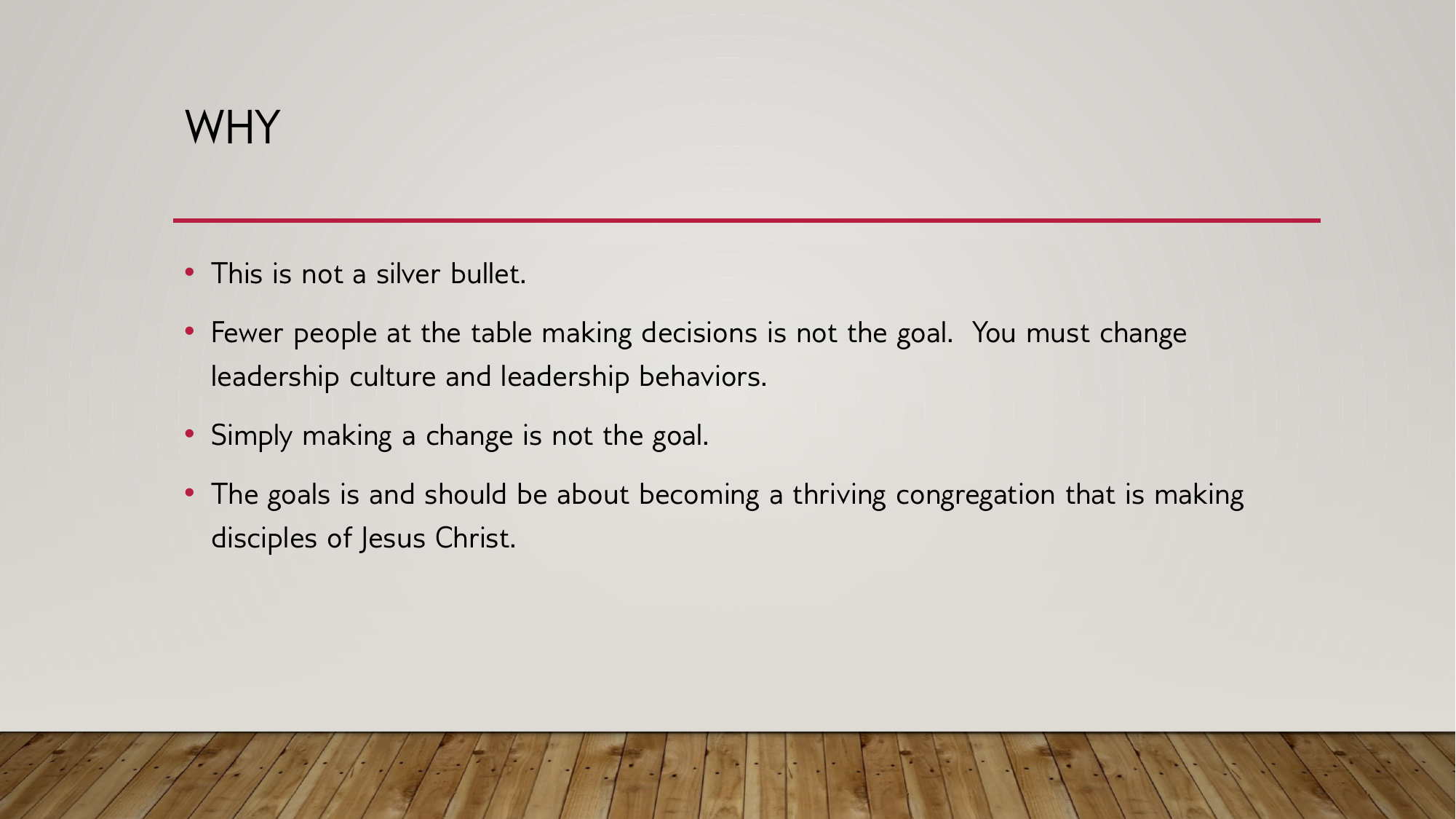

# Why
This is not a silver bullet.
Fewer people at the table making decisions is not the goal.  You must change leadership culture and leadership behaviors.
Simply making a change is not the goal.
The goals is and should be about becoming a thriving congregation that is making disciples of Jesus Christ.